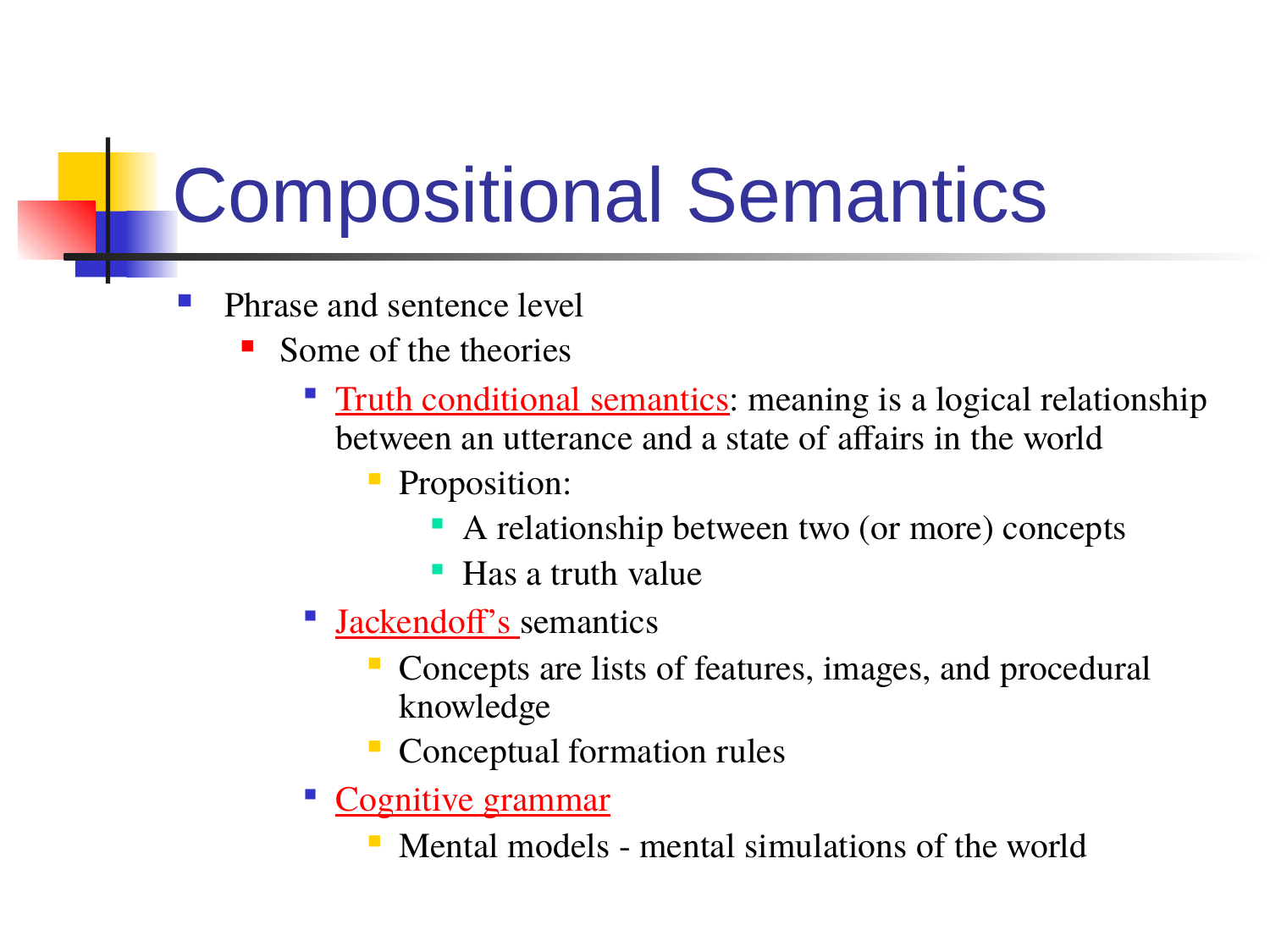

# Compositional Semantics
Phrase and sentence level
Some of the theories
Truth conditional semantics: meaning is a logical relationship between an utterance and a state of affairs in the world
Proposition:
A relationship between two (or more) concepts
Has a truth value
Jackendoff’s semantics
Concepts are lists of features, images, and procedural knowledge
Conceptual formation rules
Cognitive grammar
Mental models - mental simulations of the world